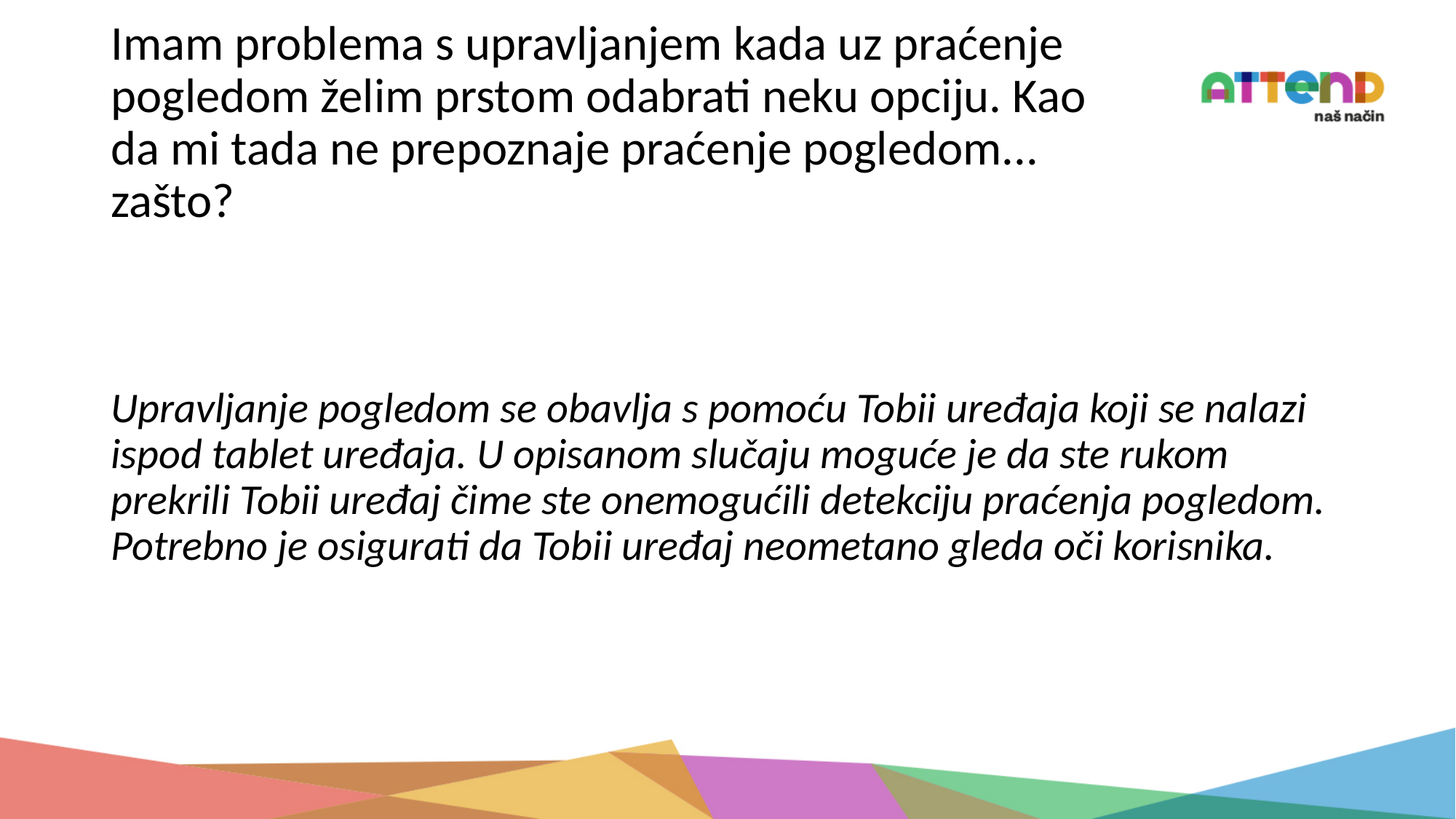

# Imam problema s upravljanjem kada uz praćenje pogledom želim prstom odabrati neku opciju. Kao da mi tada ne prepoznaje praćenje pogledom... zašto?
Upravljanje pogledom se obavlja s pomoću Tobii uređaja koji se nalazi ispod tablet uređaja. U opisanom slučaju moguće je da ste rukom prekrili Tobii uređaj čime ste onemogućili detekciju praćenja pogledom. Potrebno je osigurati da Tobii uređaj neometano gleda oči korisnika.